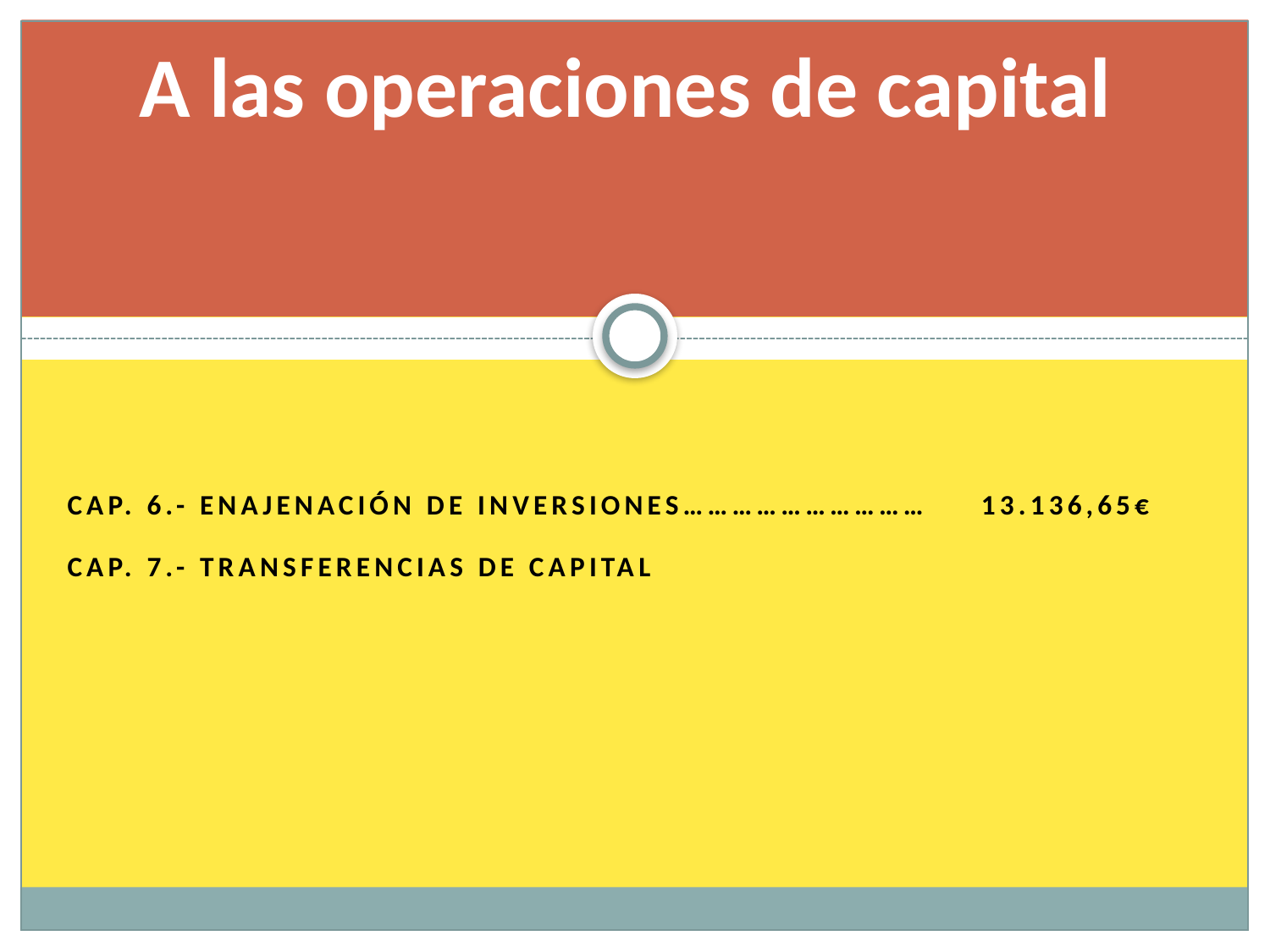

# A las operaciones de capital

Cap. 6.- ENAJENACIÓN DE INVERSIONES…………………………     13.136,65€
CAP. 7.- TRANSFERENCIAS DE CAPITAL